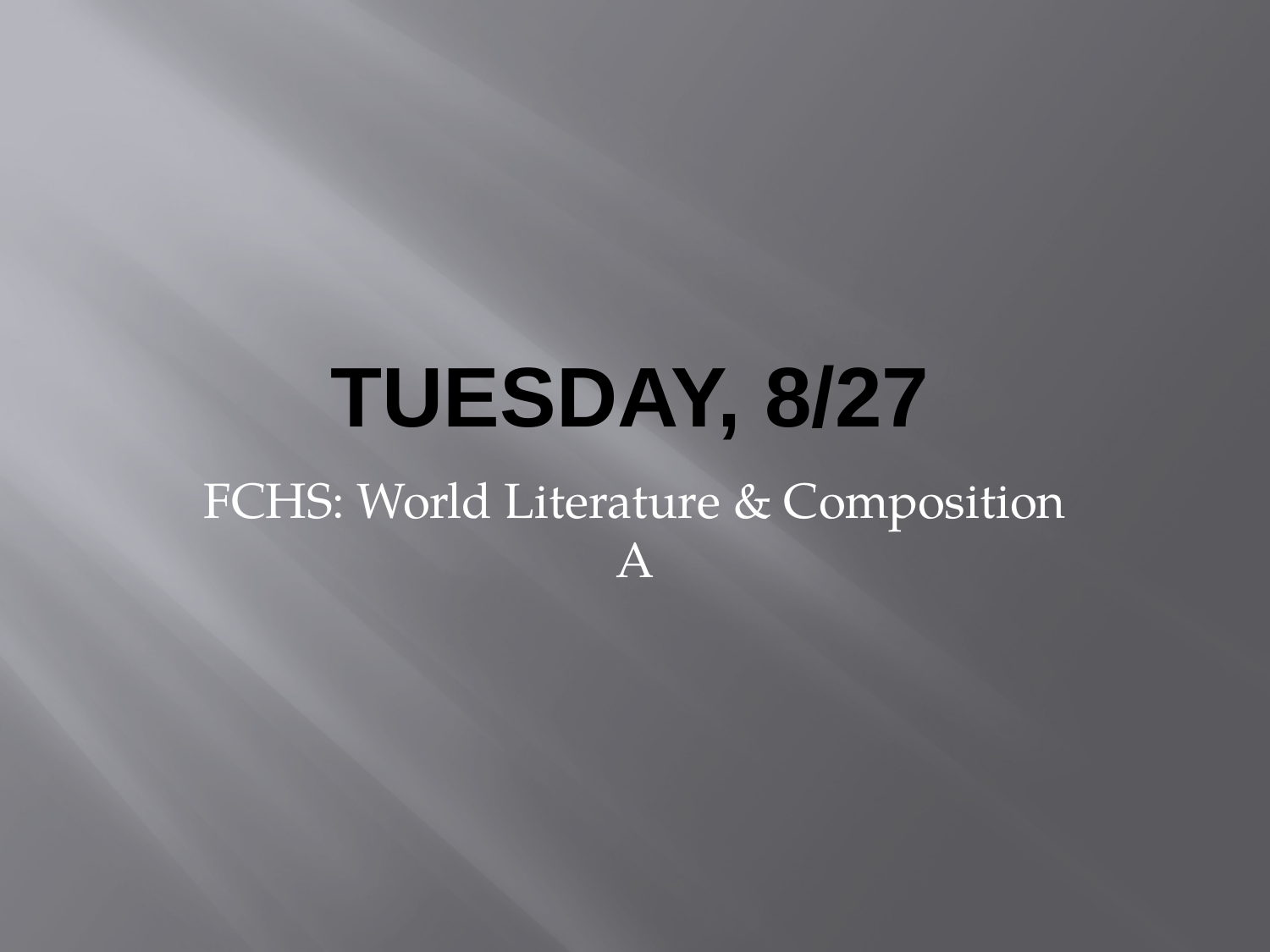

# Tuesday, 8/27
FCHS: World Literature & Composition A